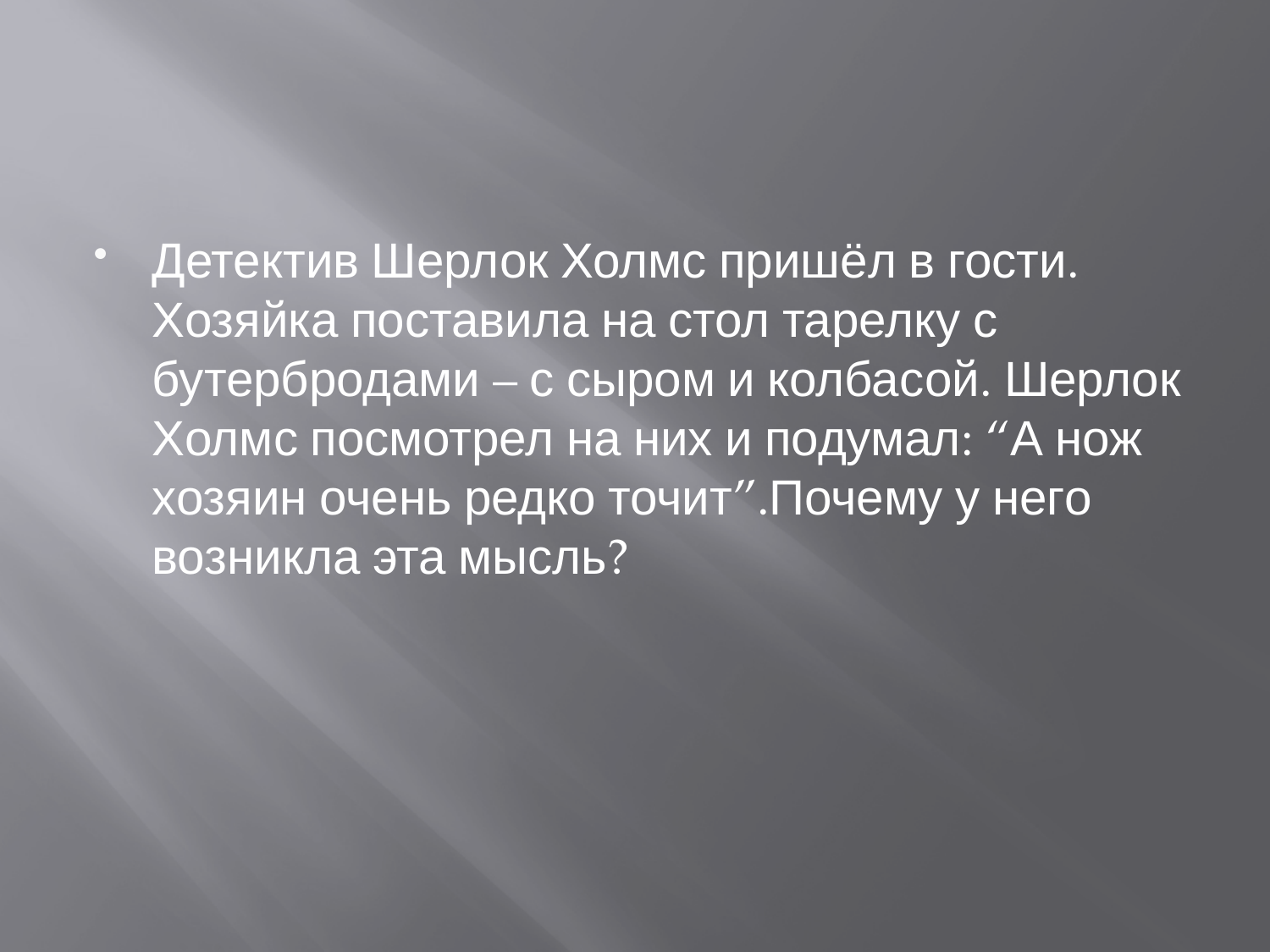

#
Детектив Шерлок Холмс пришёл в гости. Хозяйка поставила на стол тарелку с бутербродами – с сыром и колбасой. Шерлок Холмс посмотрел на них и подумал: “А нож хозяин очень редко точит”.Почему у него возникла эта мысль?